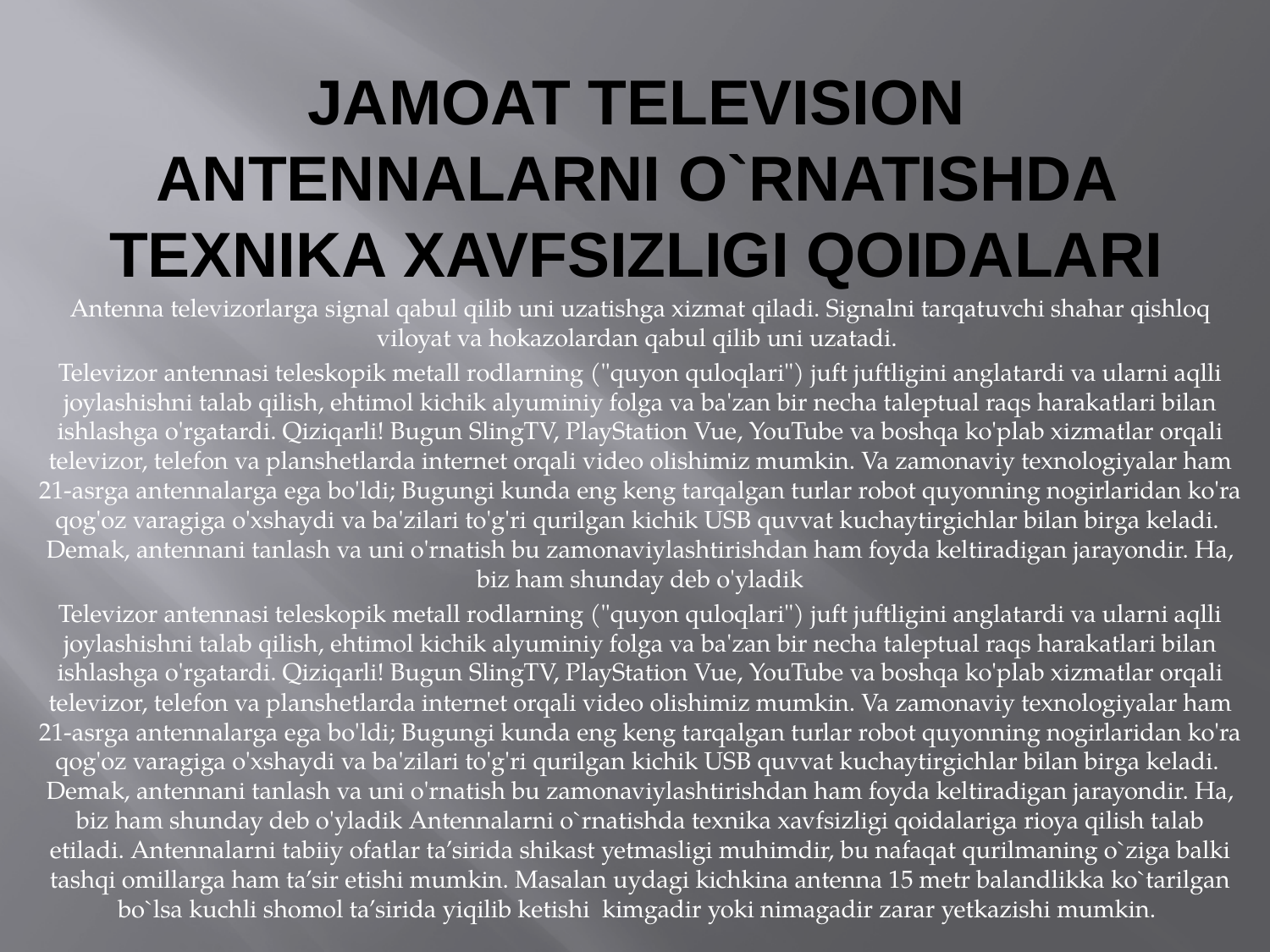

# Jamoat television antennalarni o`rnatishda texnika xavfsizligi qoidalari
Antenna televizorlarga signal qabul qilib uni uzatishga xizmat qiladi. Signalni tarqatuvchi shahar qishloq viloyat va hokazolardan qabul qilib uni uzatadi.
Televizor antennasi teleskopik metall rodlarning ("quyon quloqlari") juft juftligini anglatardi va ularni aqlli joylashishni talab qilish, ehtimol kichik alyuminiy folga va ba'zan bir necha taleptual raqs harakatlari bilan ishlashga o'rgatardi. Qiziqarli! Bugun SlingTV, PlayStation Vue, YouTube va boshqa ko'plab xizmatlar orqali televizor, telefon va planshetlarda internet orqali video olishimiz mumkin. Va zamonaviy texnologiyalar ham 21-asrga antennalarga ega bo'ldi; Bugungi kunda eng keng tarqalgan turlar robot quyonning nogirlaridan ko'ra qog'oz varagiga o'xshaydi va ba'zilari to'g'ri qurilgan kichik USB quvvat kuchaytirgichlar bilan birga keladi.  Demak, antennani tanlash va uni o'rnatish bu zamonaviylashtirishdan ham foyda keltiradigan jarayondir. Ha, biz ham shunday deb o'yladik
Televizor antennasi teleskopik metall rodlarning ("quyon quloqlari") juft juftligini anglatardi va ularni aqlli joylashishni talab qilish, ehtimol kichik alyuminiy folga va ba'zan bir necha taleptual raqs harakatlari bilan ishlashga o'rgatardi. Qiziqarli! Bugun SlingTV, PlayStation Vue, YouTube va boshqa ko'plab xizmatlar orqali televizor, telefon va planshetlarda internet orqali video olishimiz mumkin. Va zamonaviy texnologiyalar ham 21-asrga antennalarga ega bo'ldi; Bugungi kunda eng keng tarqalgan turlar robot quyonning nogirlaridan ko'ra qog'oz varagiga o'xshaydi va ba'zilari to'g'ri qurilgan kichik USB quvvat kuchaytirgichlar bilan birga keladi.  Demak, antennani tanlash va uni o'rnatish bu zamonaviylashtirishdan ham foyda keltiradigan jarayondir. Ha, biz ham shunday deb o'yladik Antennalarni o`rnatishda texnika xavfsizligi qoidalariga rioya qilish talab etiladi. Antennalarni tabiiy ofatlar ta’sirida shikast yetmasligi muhimdir, bu nafaqat qurilmaning o`ziga balki tashqi omillarga ham ta’sir etishi mumkin. Masalan uydagi kichkina antenna 15 metr balandlikka ko`tarilgan bo`lsa kuchli shomol ta’sirida yiqilib ketishi  kimgadir yoki nimagadir zarar yetkazishi mumkin.